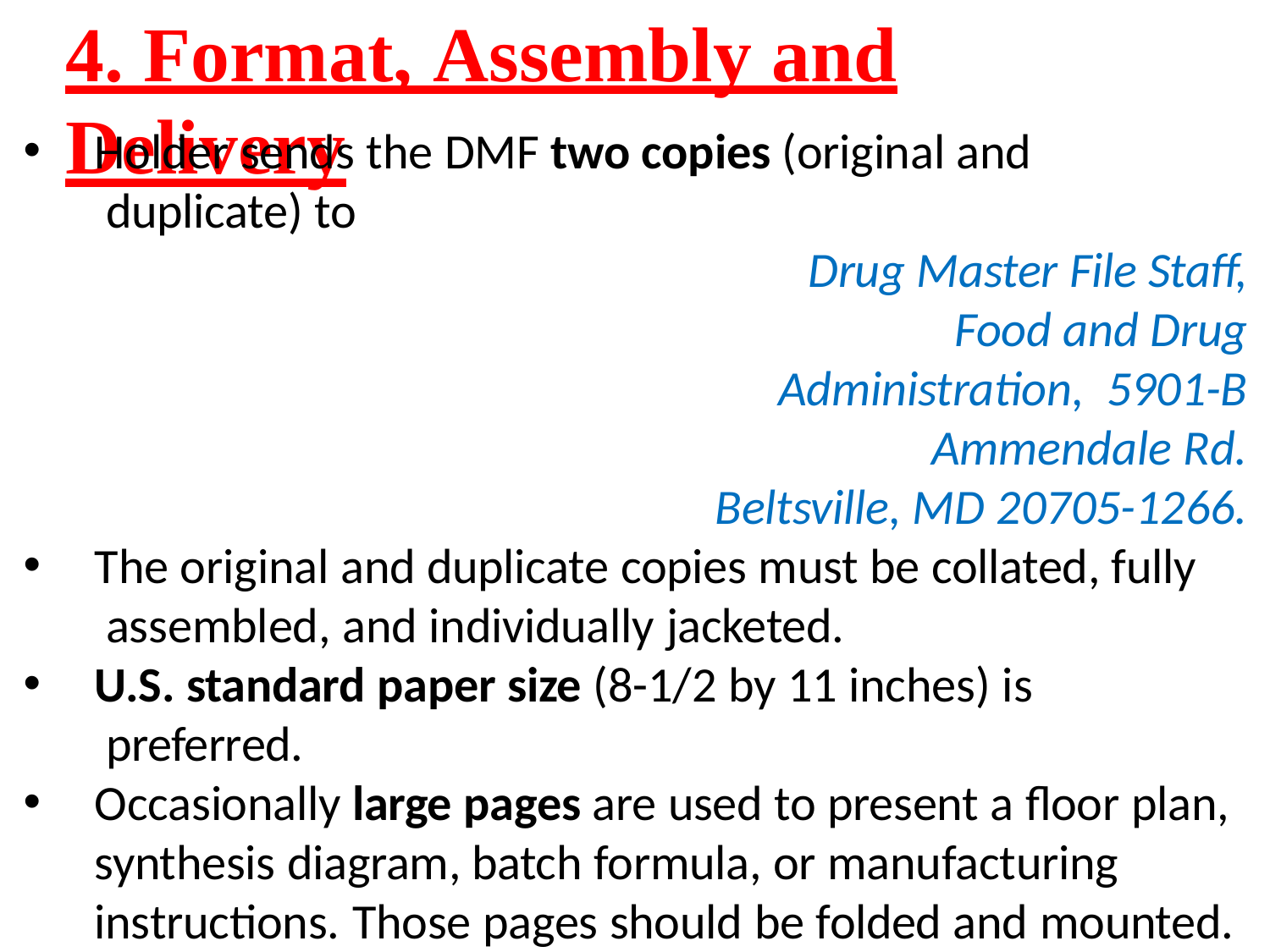

# 4. Format, Assembly and Delivery
Holder sends the DMF two copies (original and  duplicate) to
Drug Master File Staff,  Food and Drug Administration,  5901-B Ammendale Rd.
Beltsville, MD 20705-1266.
The original and duplicate copies must be collated, fully  assembled, and individually jacketed.
U.S. standard paper size (8-1/2 by 11 inches) is  preferred.
Occasionally large pages are used to present a floor plan,  synthesis diagram, batch formula, or manufacturing  instructions. Those pages should be folded and mounted.